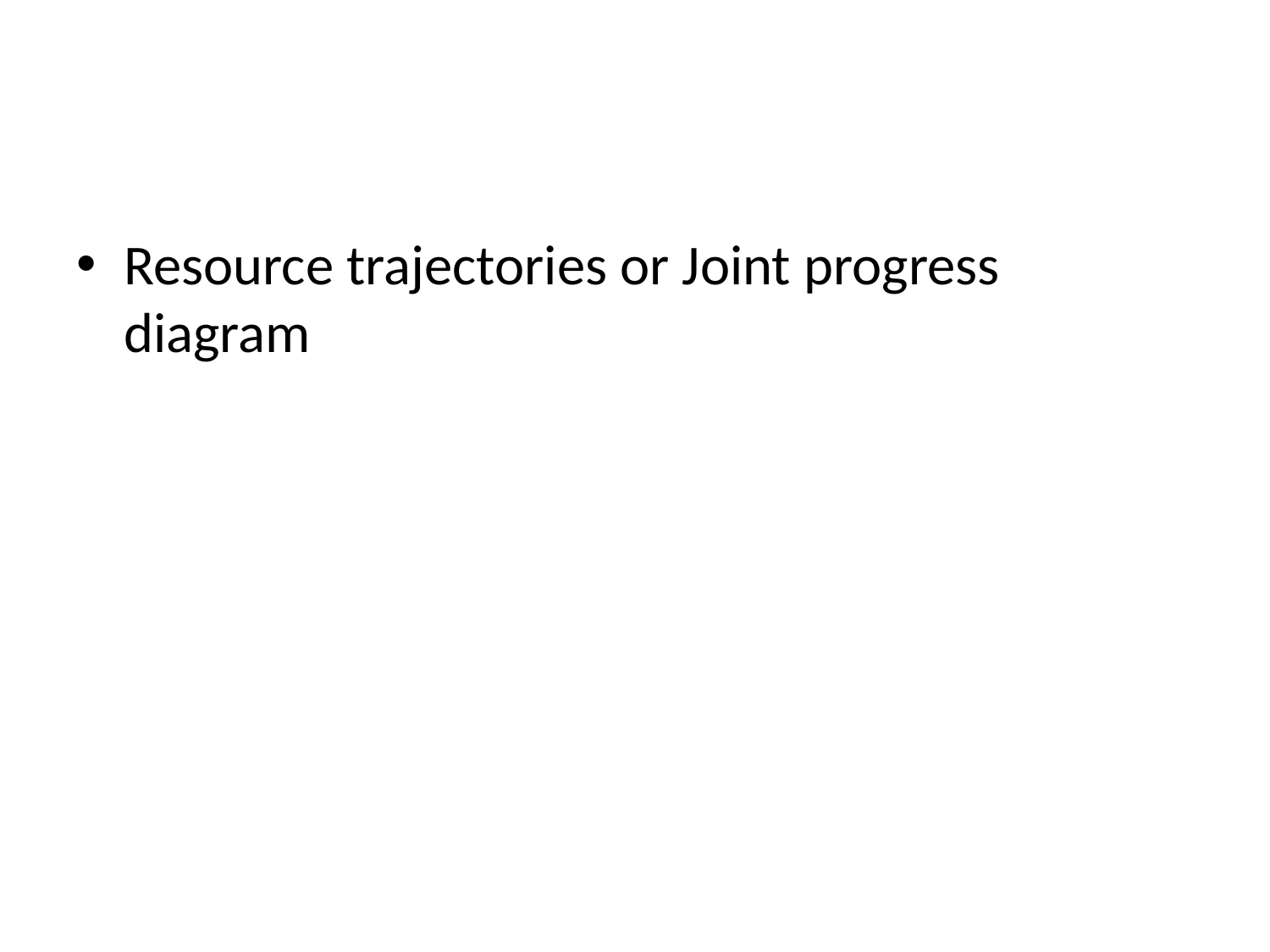

#
Resource trajectories or Joint progress diagram